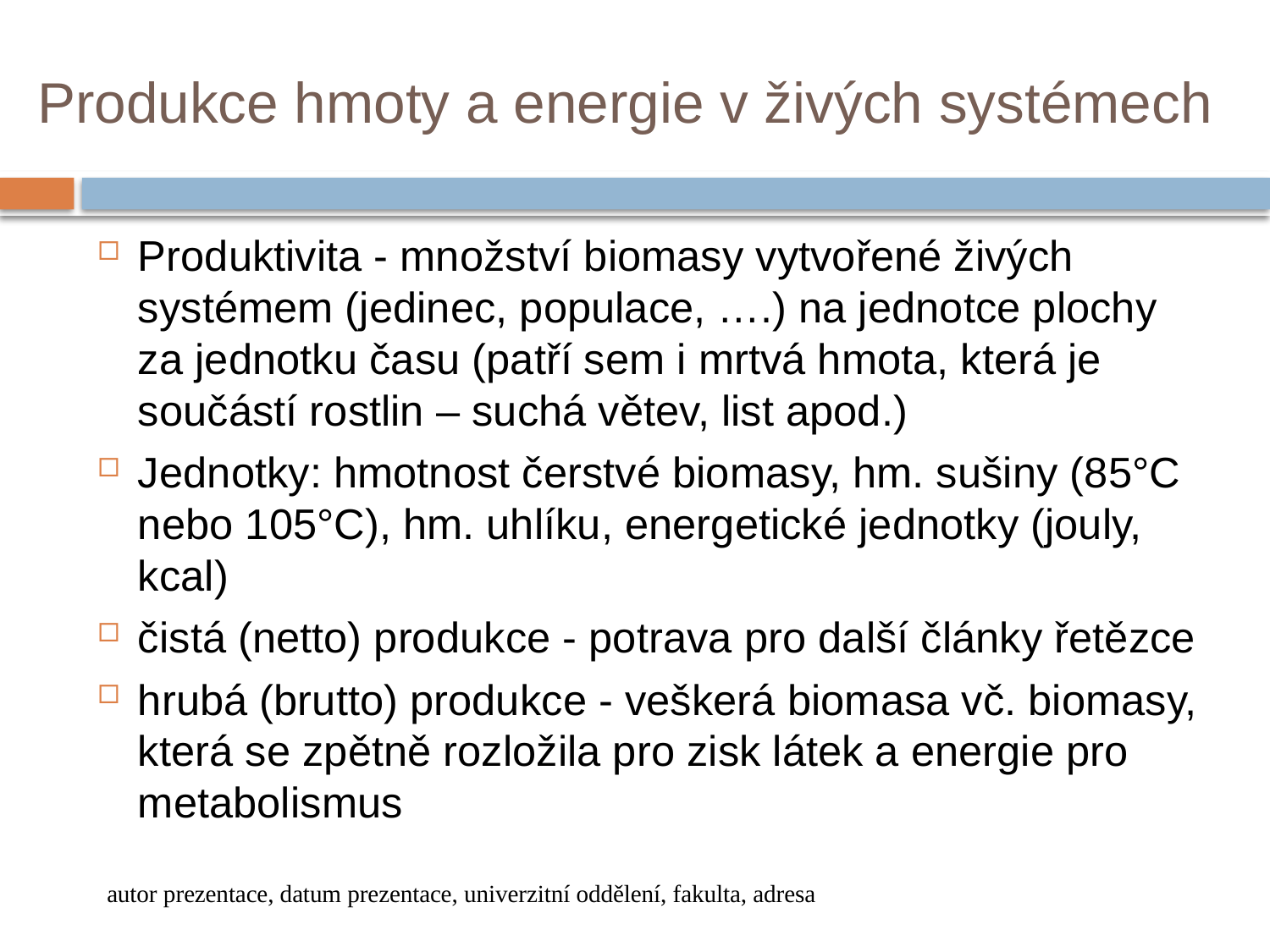

# Produkce hmoty a energie v živých systémech
Produktivita - množství biomasy vytvořené živých systémem (jedinec, populace, ….) na jednotce plochy za jednotku času (patří sem i mrtvá hmota, která je součástí rostlin – suchá větev, list apod.)
Jednotky: hmotnost čerstvé biomasy, hm. sušiny (85°C nebo 105°C), hm. uhlíku, energetické jednotky (jouly, kcal)
čistá (netto) produkce - potrava pro další články řetězce
hrubá (brutto) produkce - veškerá biomasa vč. biomasy, která se zpětně rozložila pro zisk látek a energie pro metabolismus
autor prezentace, datum prezentace, univerzitní oddělení, fakulta, adresa